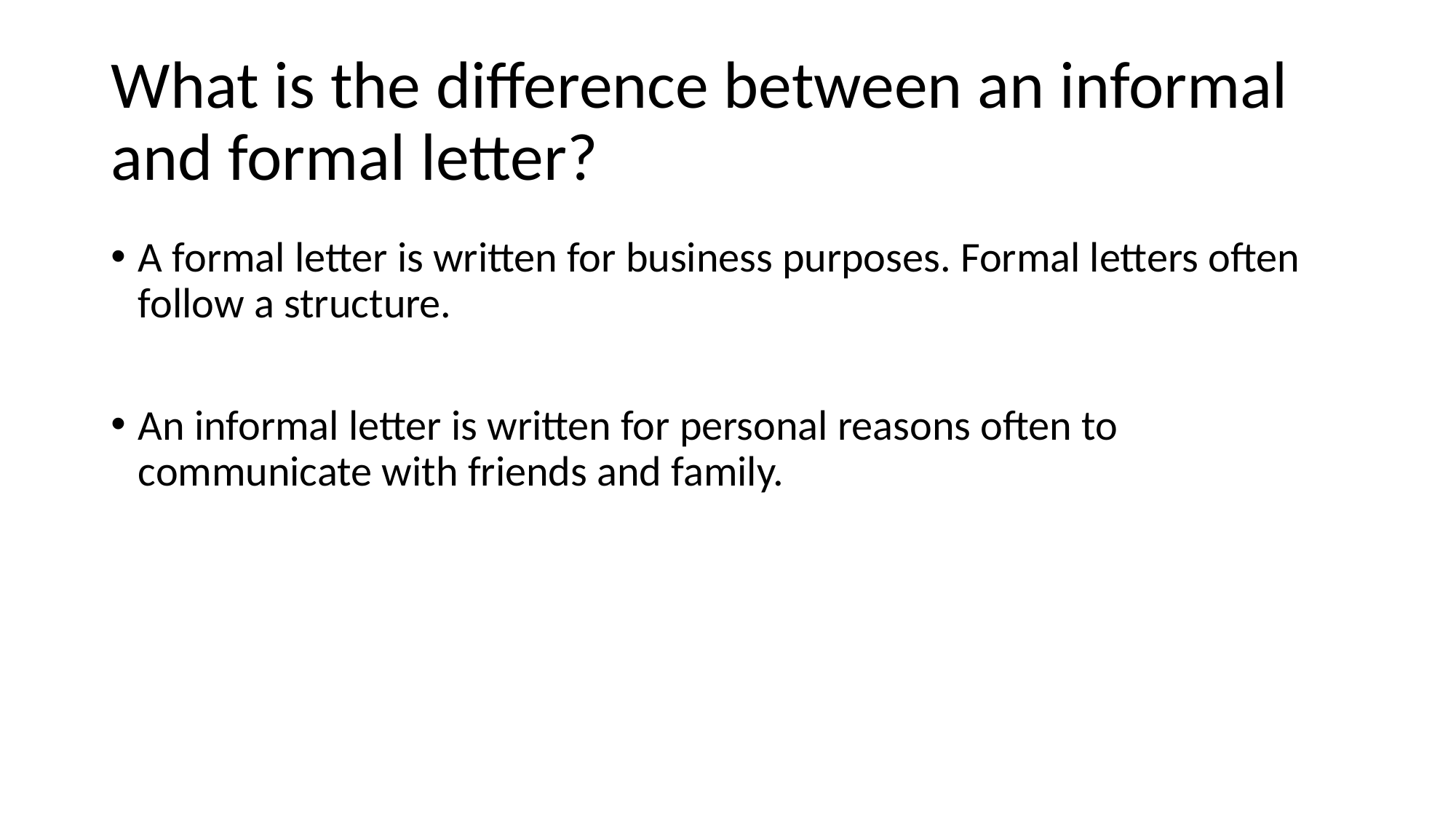

# What is the difference between an informal and formal letter?
A formal letter is written for business purposes. Formal letters often follow a structure.

An informal letter is written for personal reasons often to communicate with friends and family.